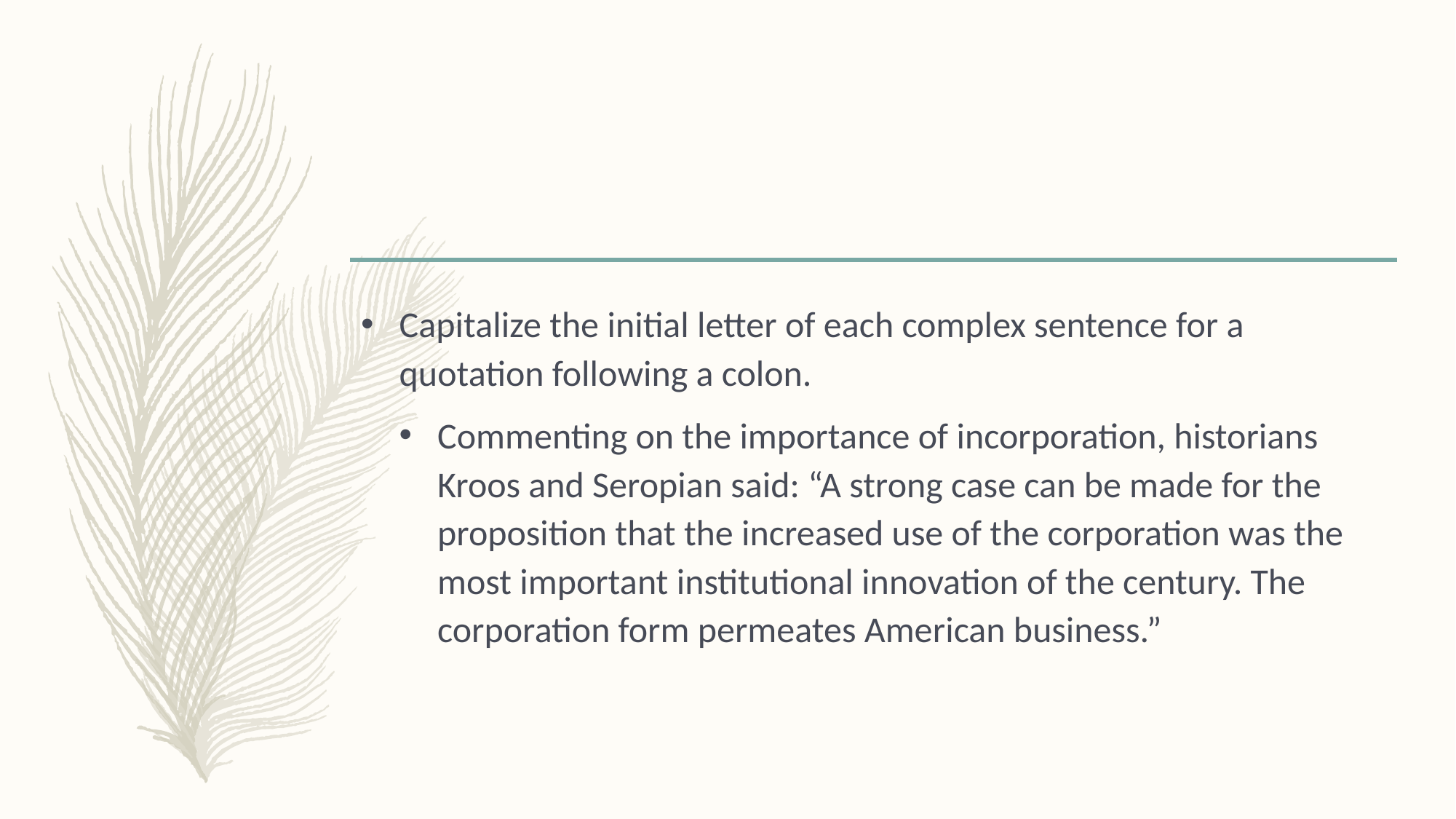

#
Capitalize the initial letter of each complex sentence for a quotation following a colon.
Commenting on the importance of incorporation, historians Kroos and Seropian said: “A strong case can be made for the proposition that the increased use of the corporation was the most important institutional innovation of the century. The corporation form permeates American business.”